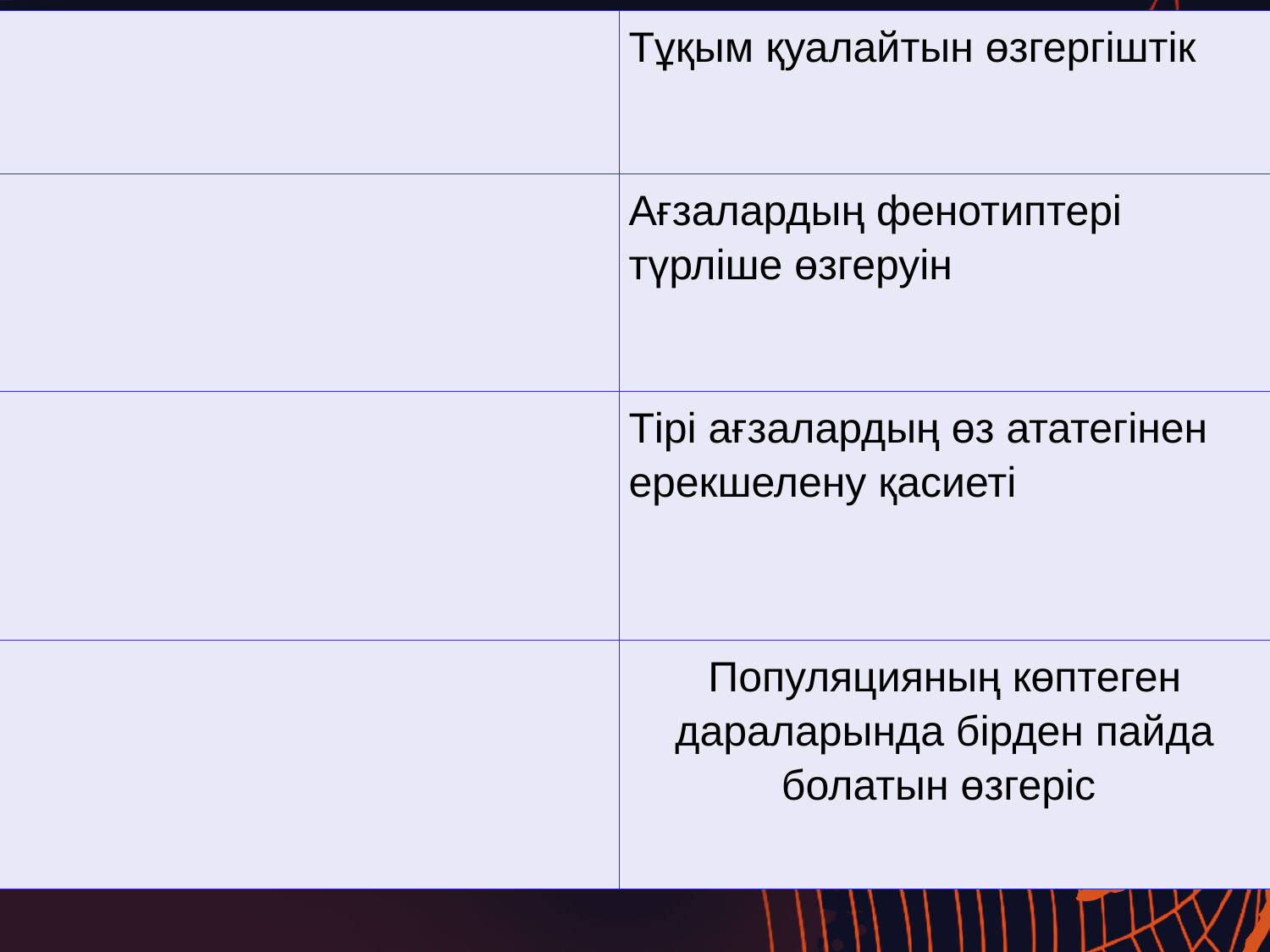

|  | Тұқым қуалайтын өзгергіштік |
| --- | --- |
|  | Ағзалардың фенотиптері түрліше өзгеруін |
|  | Тірі ағзалардың өз ататегінен ерекшелену қасиеті |
|  | Популяцияның көптеген дараларында бірден пайда болатын өзгеріс |